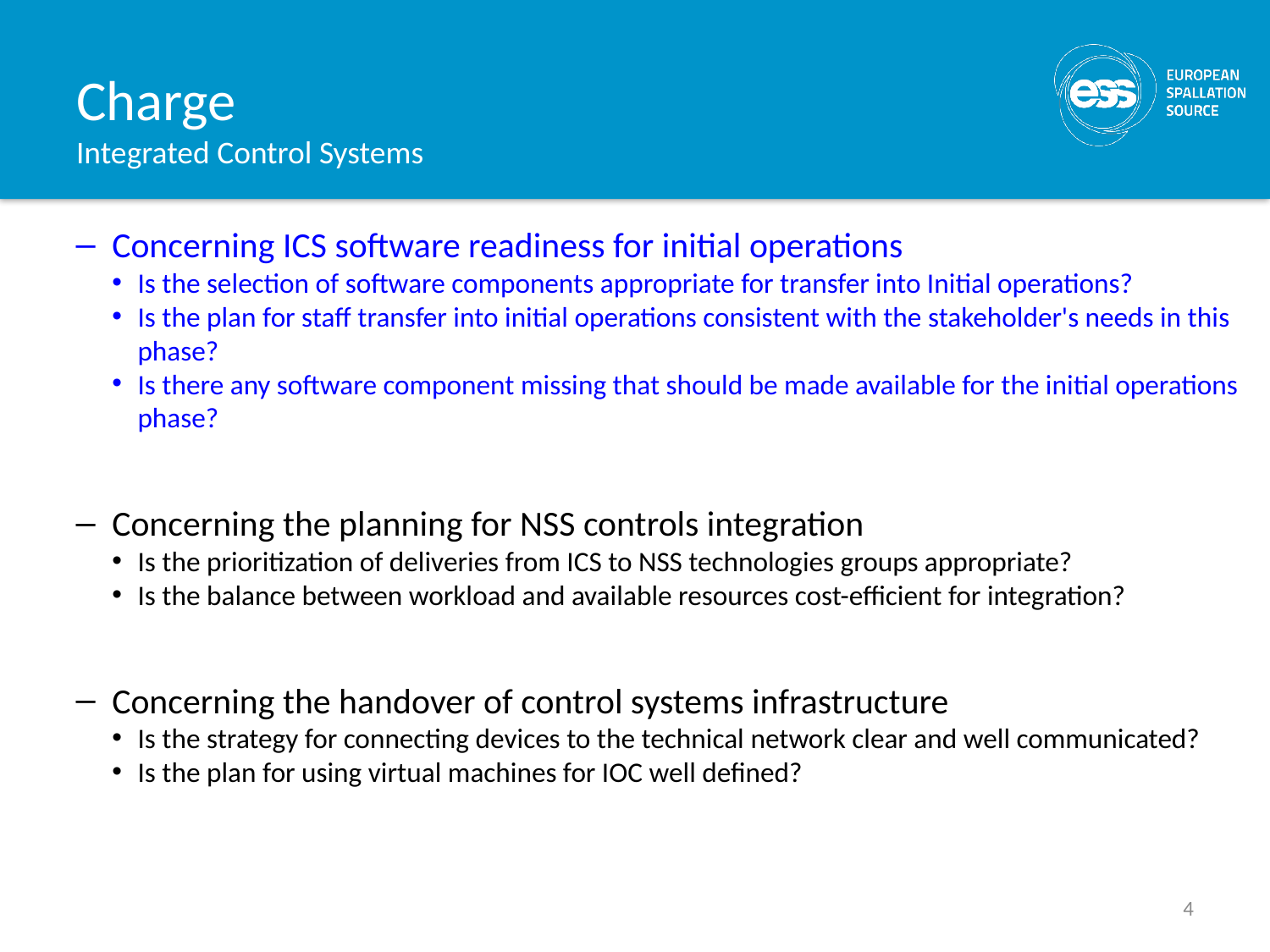

# Charge Integrated Control Systems
Concerning ICS software readiness for initial operations
Is the selection of software components appropriate for transfer into Initial operations?
Is the plan for staff transfer into initial operations consistent with the stakeholder's needs in this phase?
Is there any software component missing that should be made available for the initial operations phase?

Concerning the planning for NSS controls integration
Is the prioritization of deliveries from ICS to NSS technologies groups appropriate?
Is the balance between workload and available resources cost-efficient for integration?

Concerning the handover of control systems infrastructure
Is the strategy for connecting devices to the technical network clear and well communicated?
Is the plan for using virtual machines for IOC well defined?

4